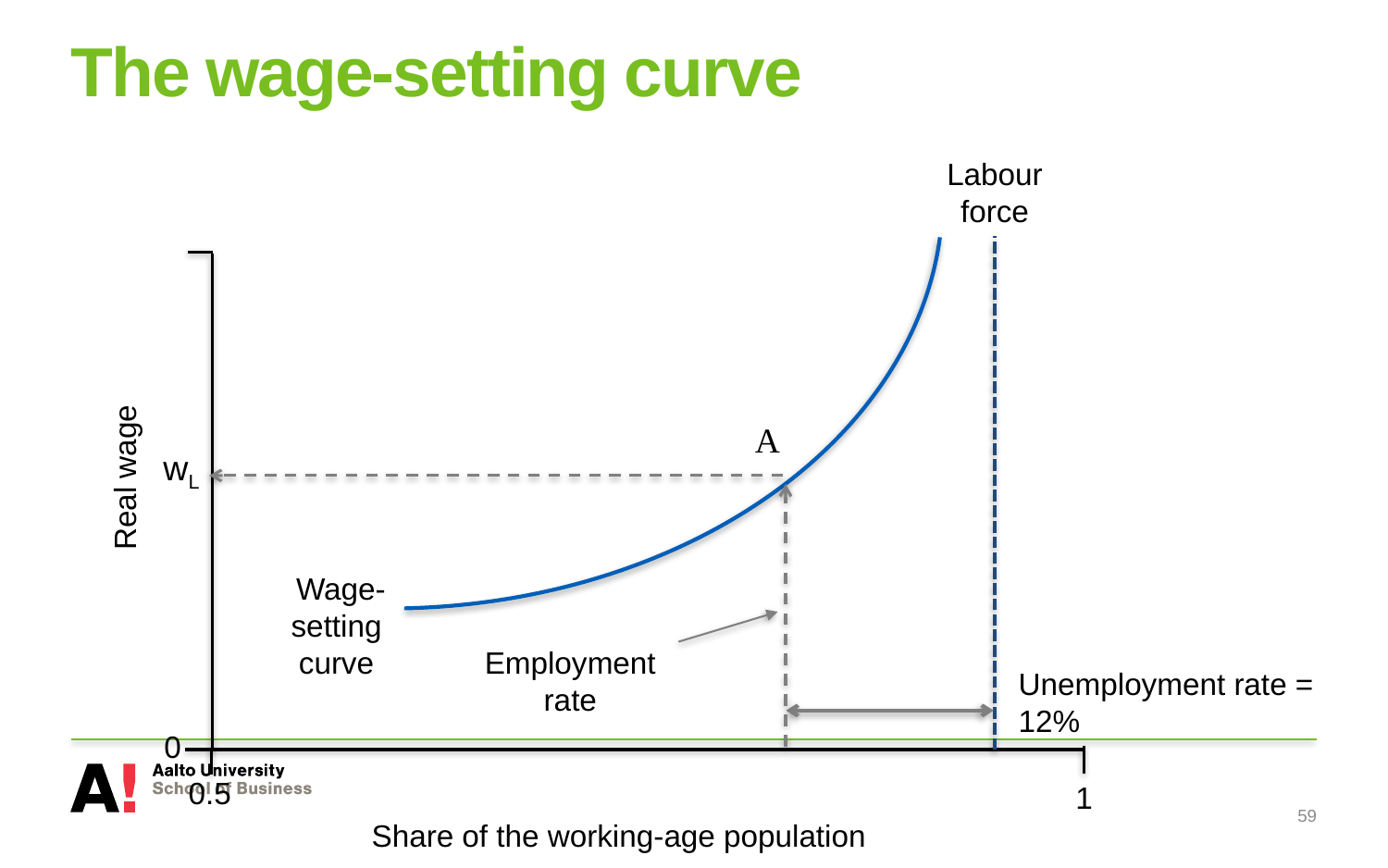

# The wage-setting curve
Labour
force
A
wL

Real wage
Wage-setting
curve
Employment rate
Unemployment rate = 12%
0
0.5
1
59
Share of the working-age population